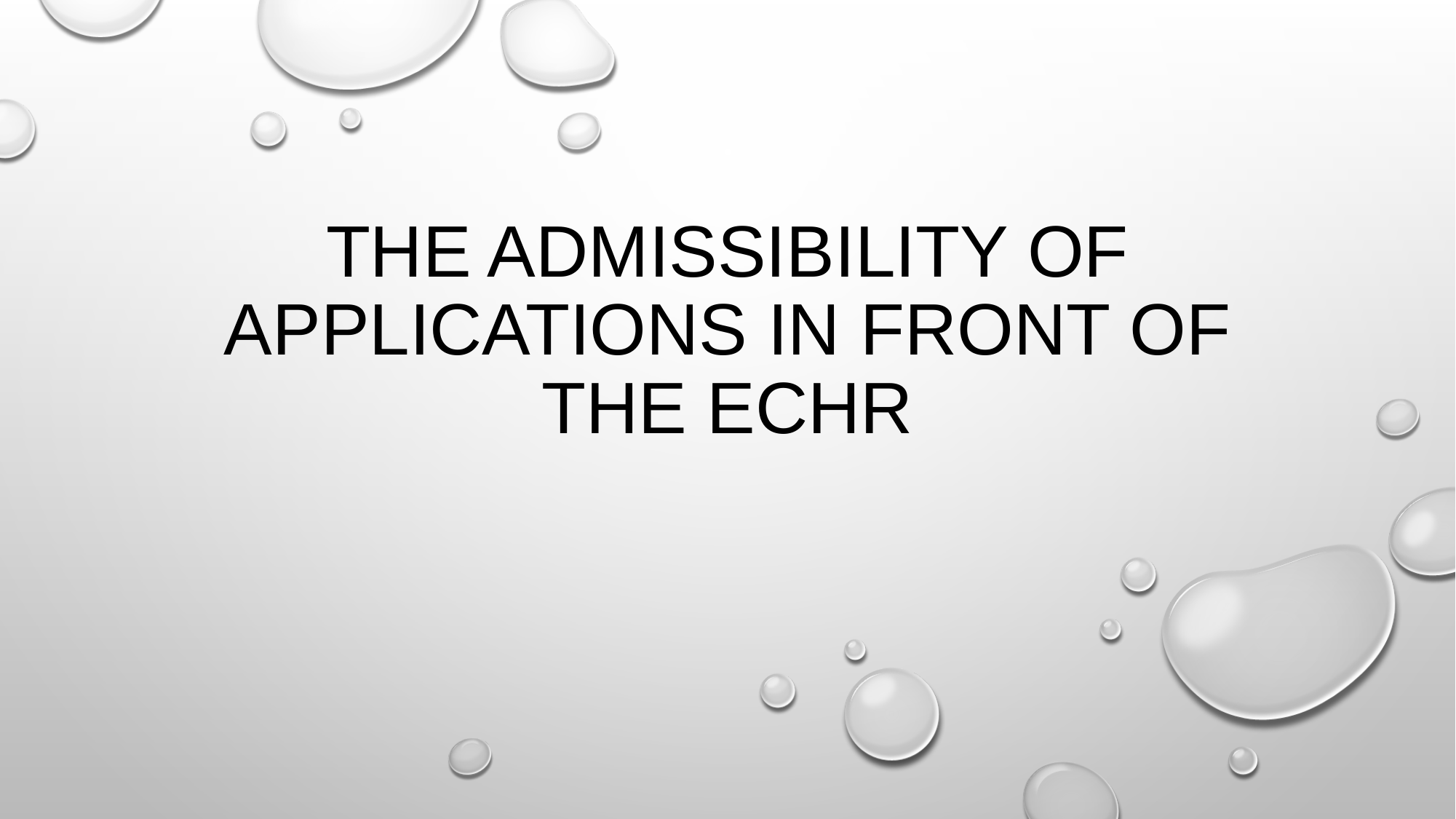

# The admissibility of applications in front of the ECHR